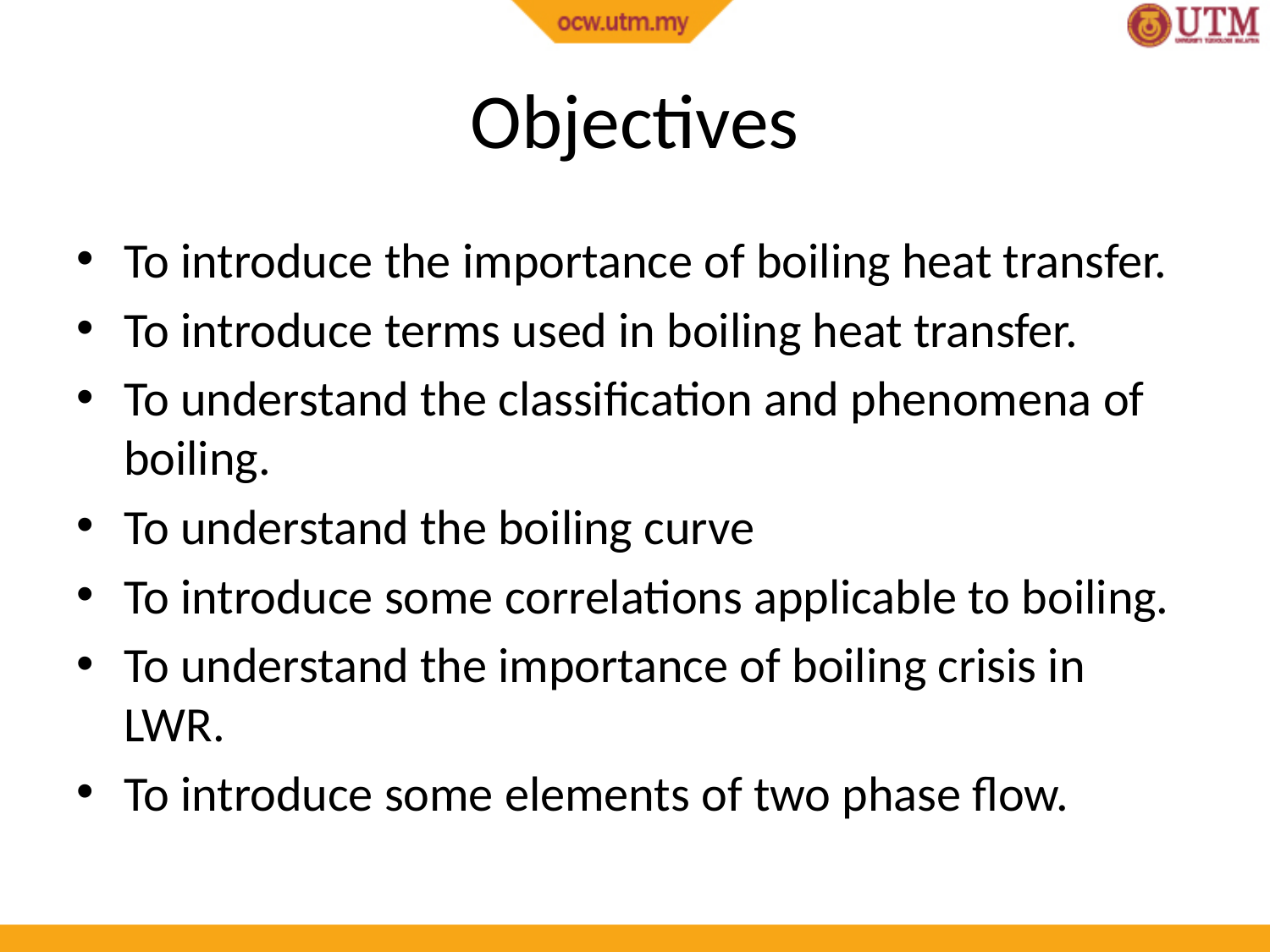

# Objectives
To introduce the importance of boiling heat transfer.
To introduce terms used in boiling heat transfer.
To understand the classification and phenomena of boiling.
To understand the boiling curve
To introduce some correlations applicable to boiling.
To understand the importance of boiling crisis in LWR.
To introduce some elements of two phase flow.